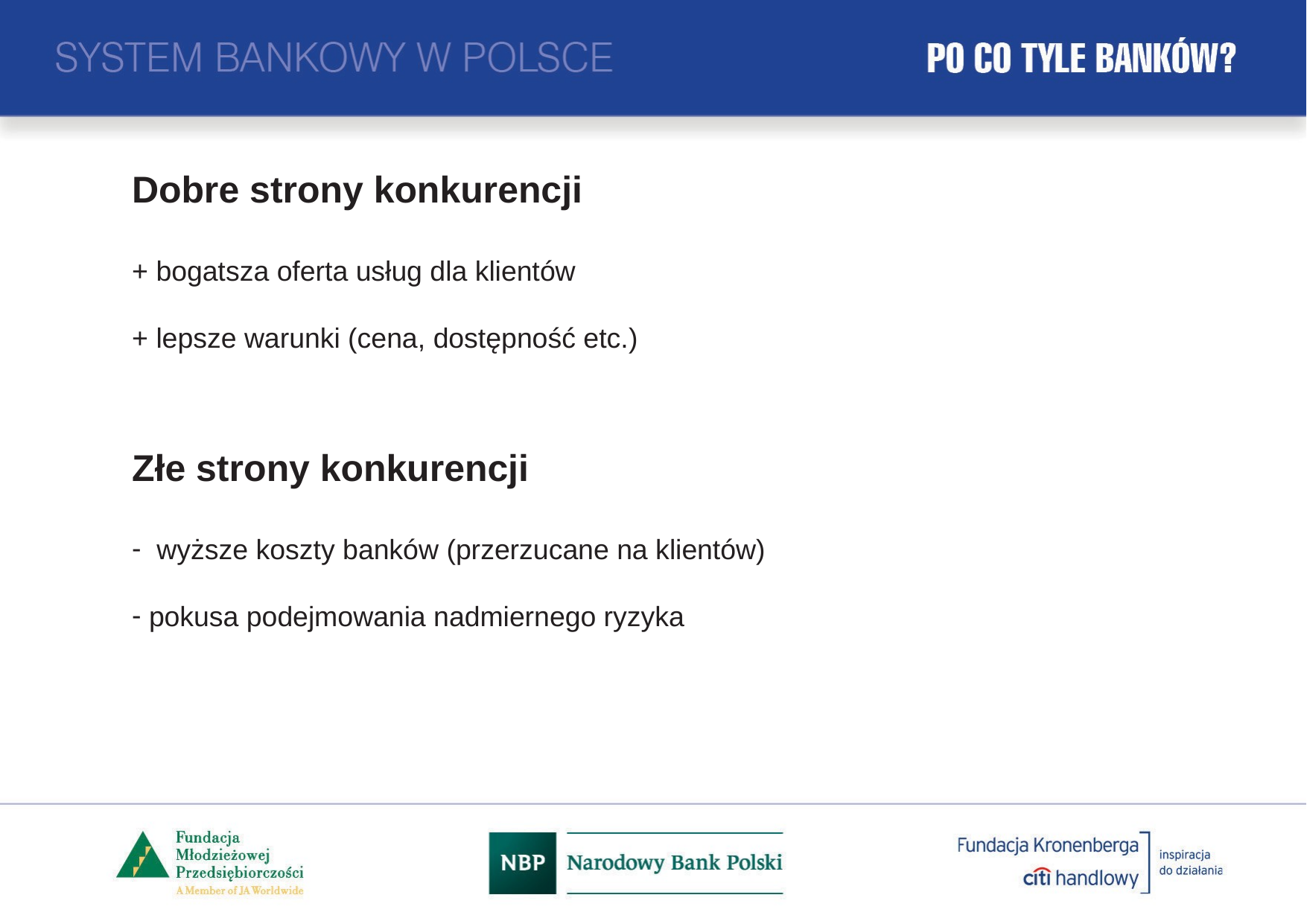

# Dobre strony konkurencji
+ bogatsza oferta usług dla klientów

+ lepsze warunki (cena, dostępność etc.)
Złe strony konkurencji

wyższe koszty banków (przerzucane na klientów)

pokusa podejmowania nadmiernego ryzyka